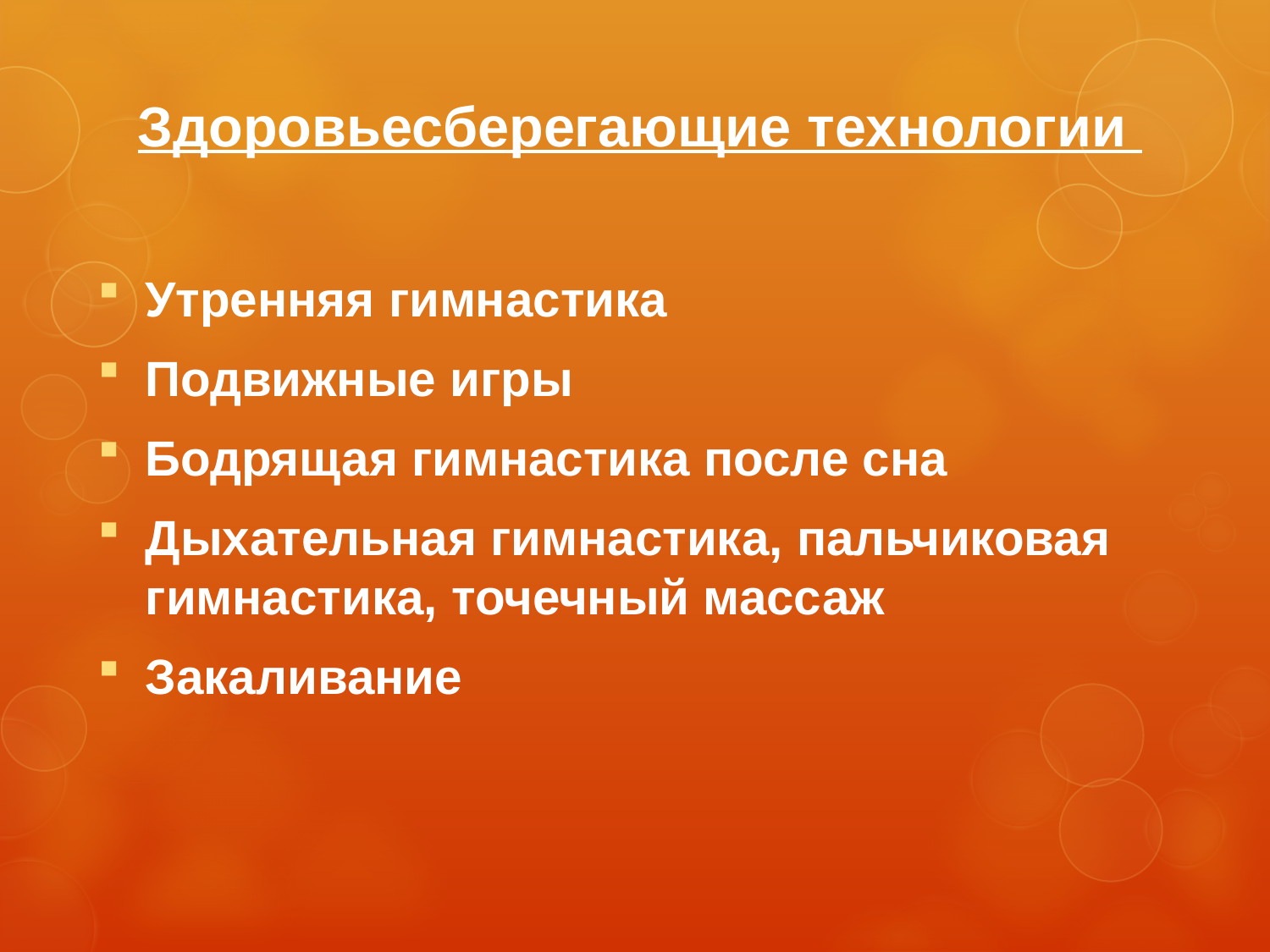

# Здоровьесберегающие технологии

Утренняя гимнастика
Подвижные игры
Бодрящая гимнастика после сна
Дыхательная гимнастика, пальчиковая гимнастика, точечный массаж
Закаливание